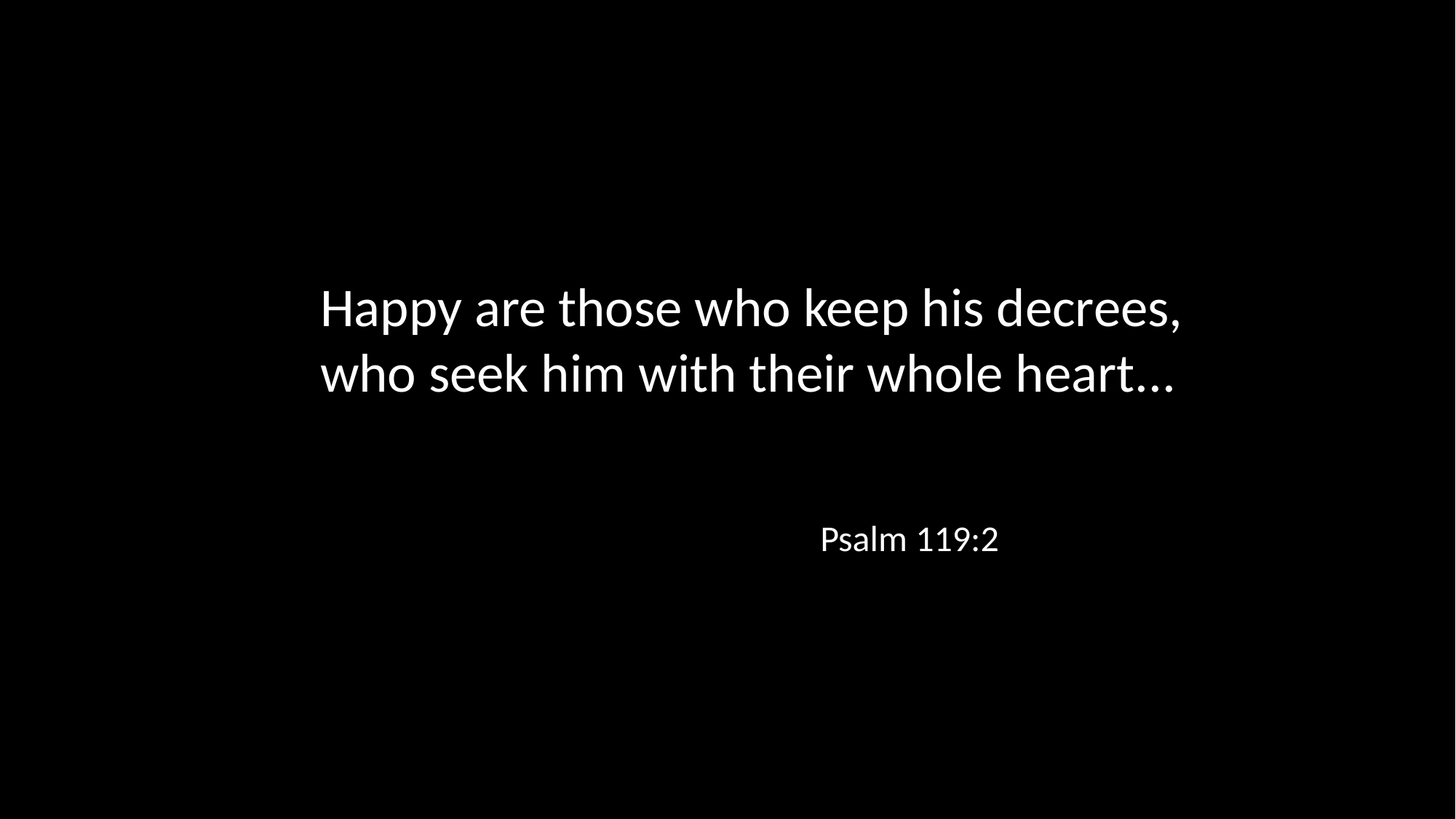

Happy are those who keep his decrees, who seek him with their whole heart...
Psalm 119:2